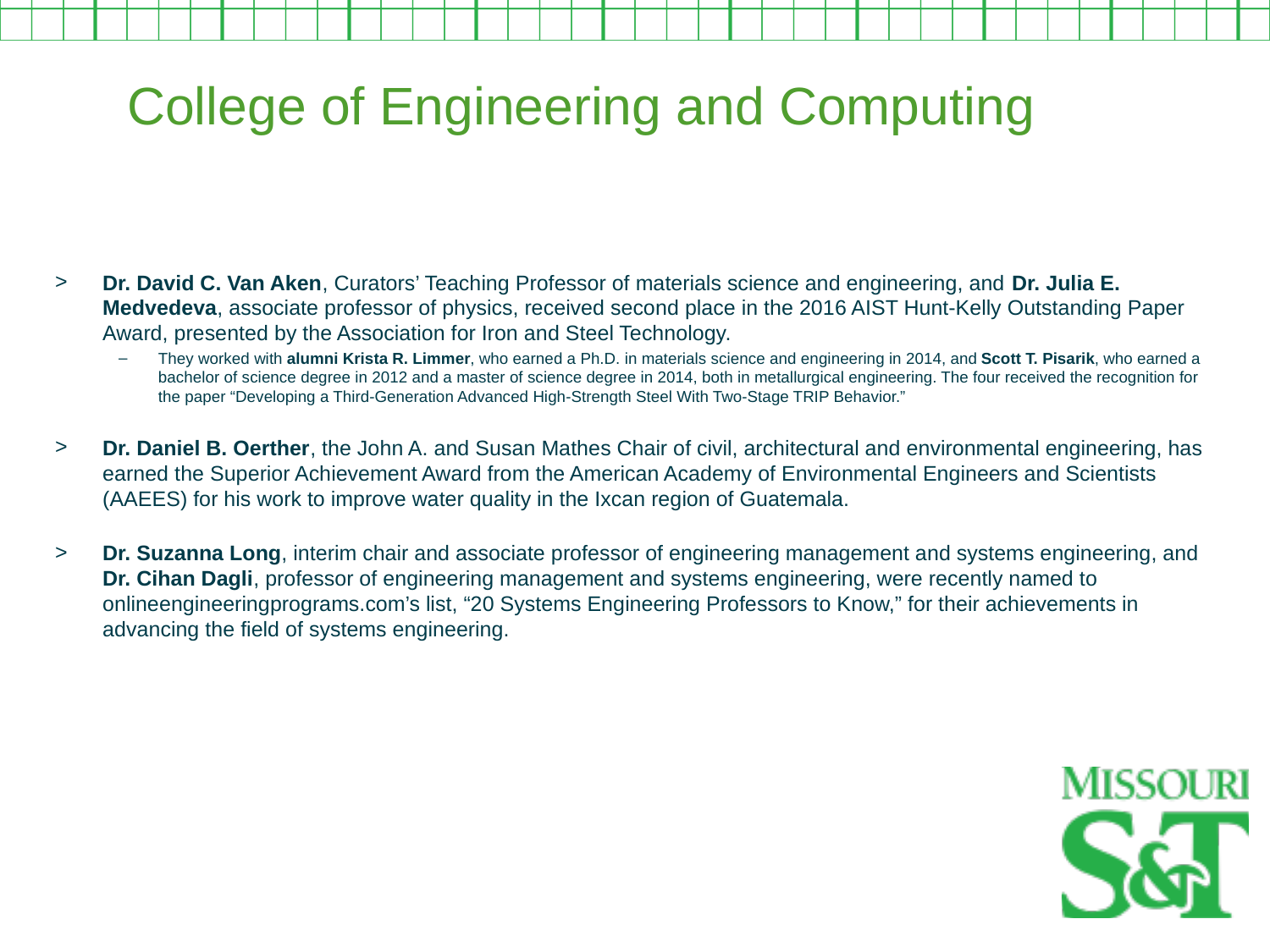

College of Engineering and Computing
Dr. David C. Van Aken, Curators’ Teaching Professor of materials science and engineering, and Dr. Julia E. Medvedeva, associate professor of physics, received second place in the 2016 AIST Hunt-Kelly Outstanding Paper Award, presented by the Association for Iron and Steel Technology.
They worked with alumni Krista R. Limmer, who earned a Ph.D. in materials science and engineering in 2014, and Scott T. Pisarik, who earned a bachelor of science degree in 2012 and a master of science degree in 2014, both in metallurgical engineering. The four received the recognition for the paper “Developing a Third-Generation Advanced High-Strength Steel With Two-Stage TRIP Behavior.”

Dr. Daniel B. Oerther, the John A. and Susan Mathes Chair of civil, architectural and environmental engineering, has earned the Superior Achievement Award from the American Academy of Environmental Engineers and Scientists (AAEES) for his work to improve water quality in the Ixcan region of Guatemala.

Dr. Suzanna Long, interim chair and associate professor of engineering management and systems engineering, and Dr. Cihan Dagli, professor of engineering management and systems engineering, were recently named to onlineengineeringprograms.com’s list, “20 Systems Engineering Professors to Know,” for their achievements in advancing the field of systems engineering.